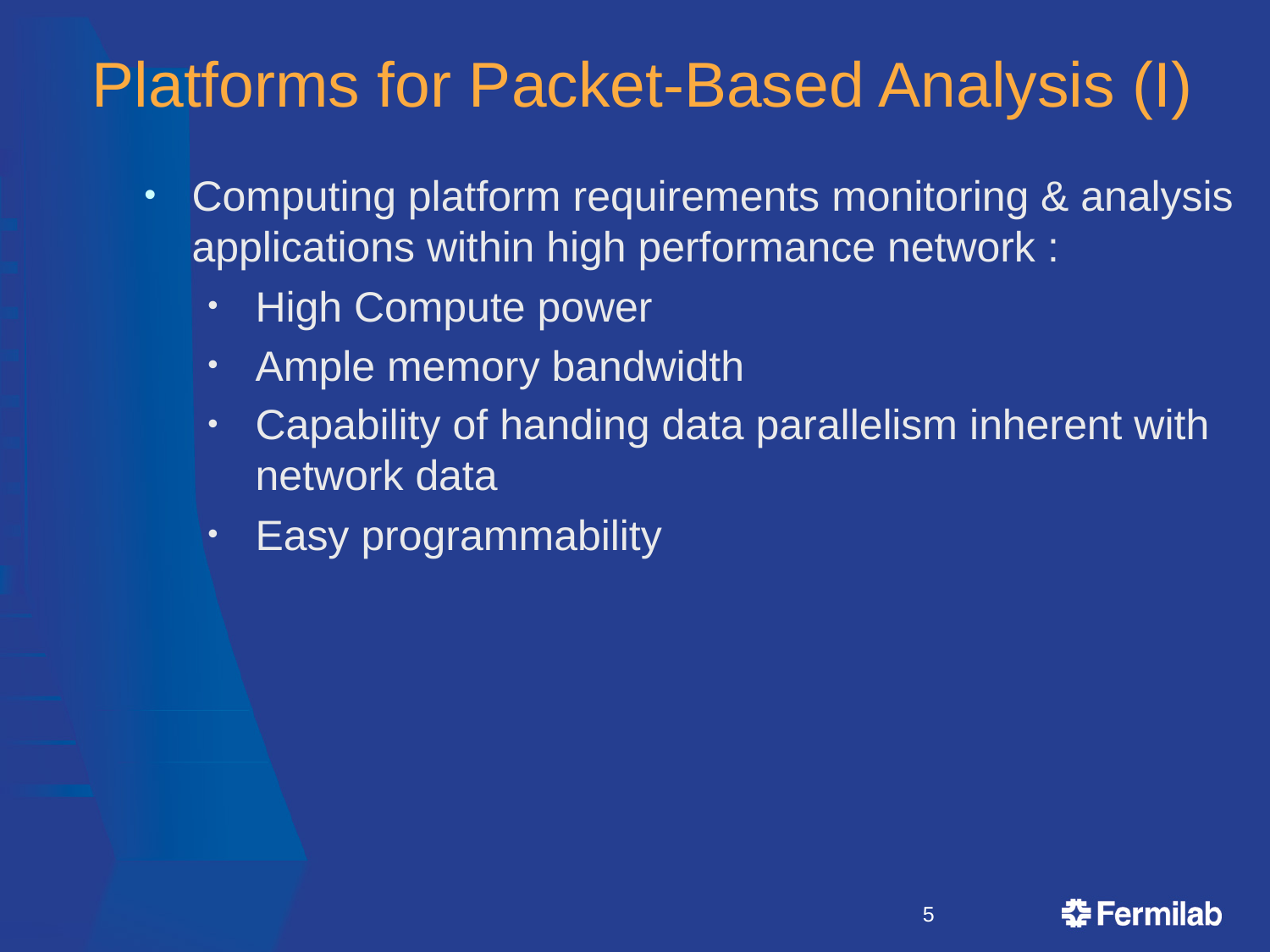

# Platforms for Packet-Based Analysis (I)
Computing platform requirements monitoring & analysis applications within high performance network :
High Compute power
Ample memory bandwidth
Capability of handing data parallelism inherent with network data
Easy programmability
5